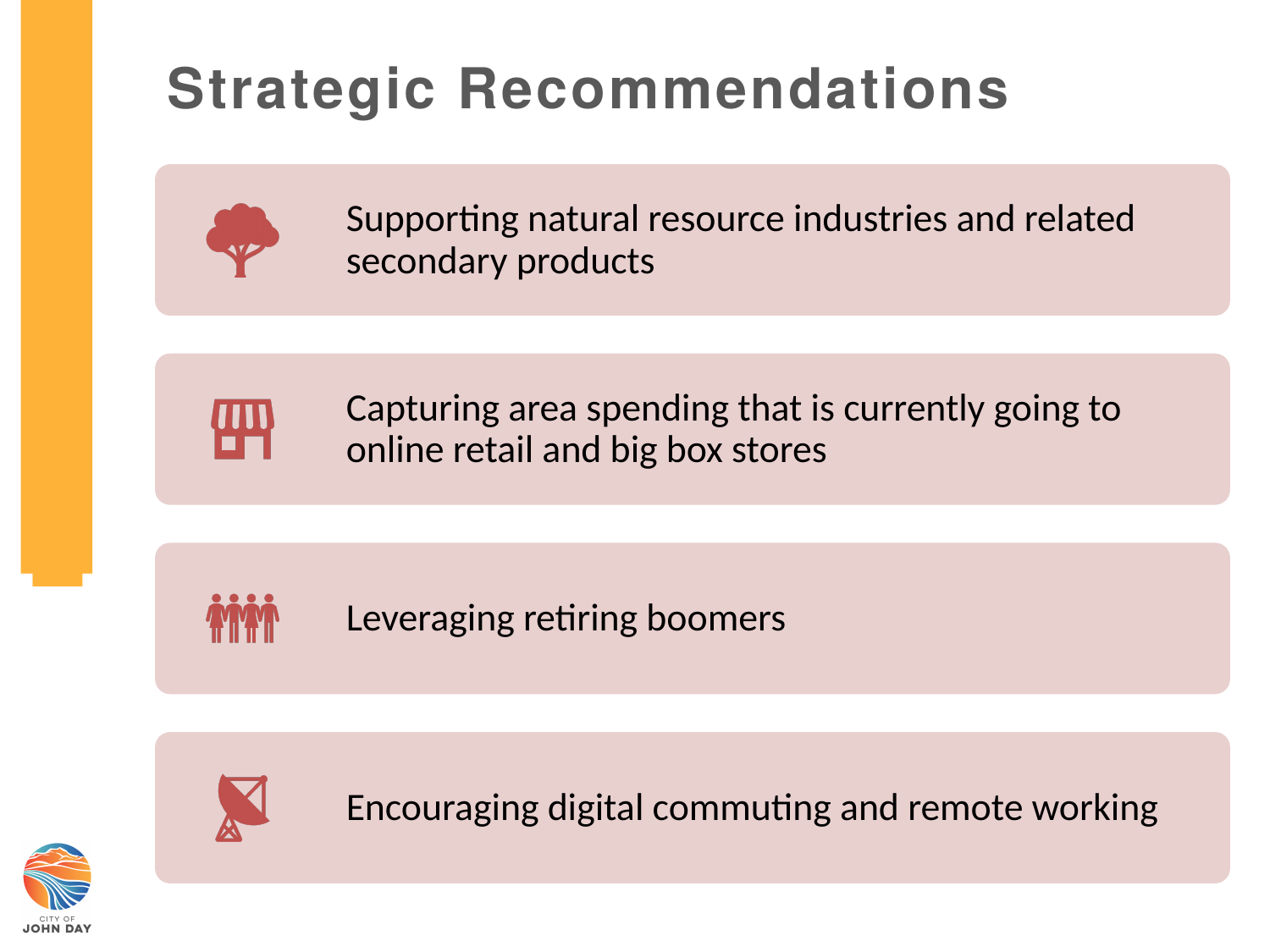

GRO PROGRAM FINDNGS – Recommendations

# Strategic Recommendations
Supporting natural resource industries and related secondary products
Capturing area spending that is currently going to online retail and big box stores
Leveraging retiring boomers
Encouraging digital commuting and remote working